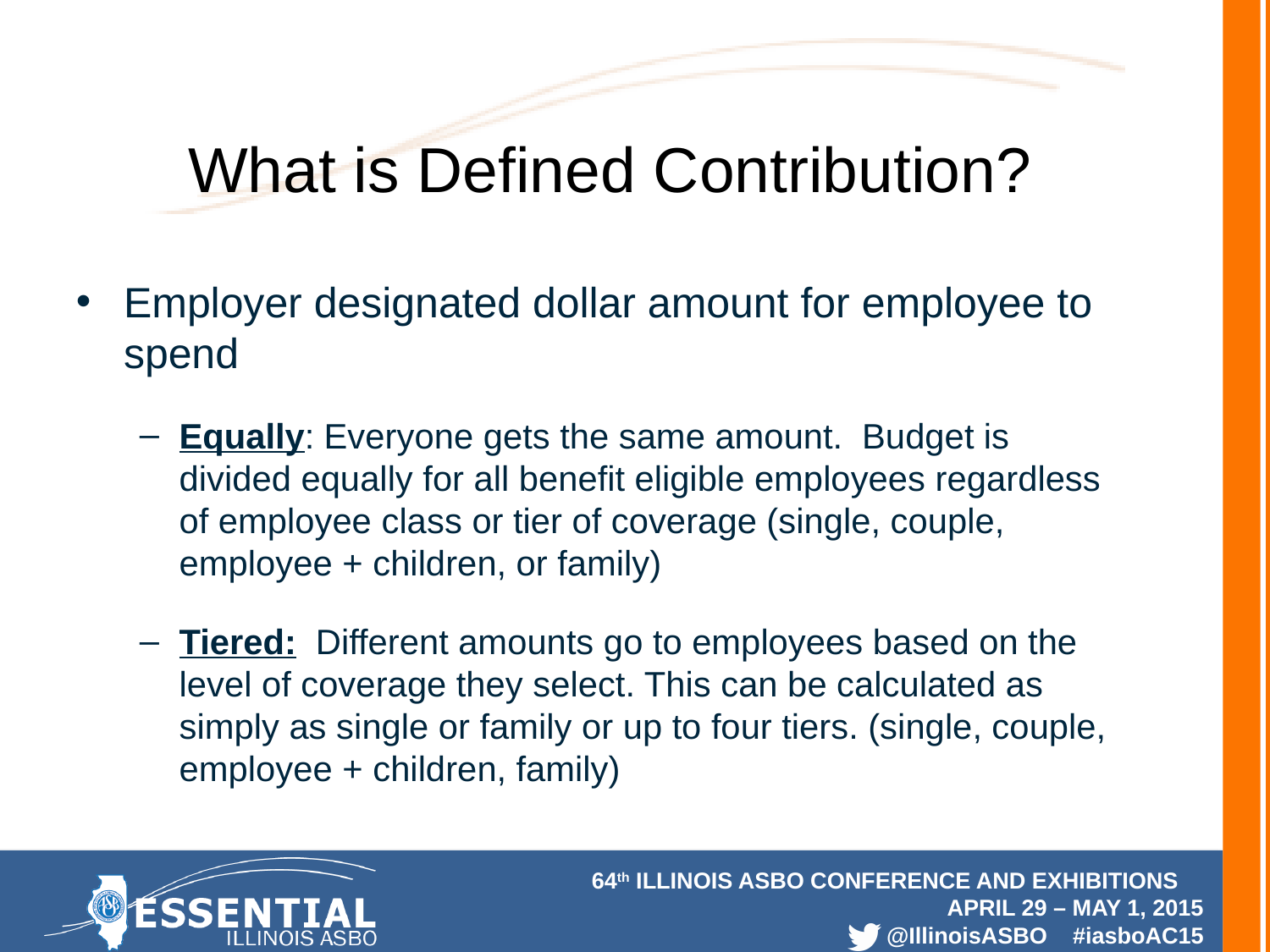

# What is Defined Contribution?
Employer designated dollar amount for employee to spend

Equally: Everyone gets the same amount.  Budget is divided equally for all benefit eligible employees regardless of employee class or tier of coverage (single, couple, employee + children, or family)

Tiered:  Different amounts go to employees based on the level of coverage they select. This can be calculated as simply as single or family or up to four tiers. (single, couple, employee + children, family)